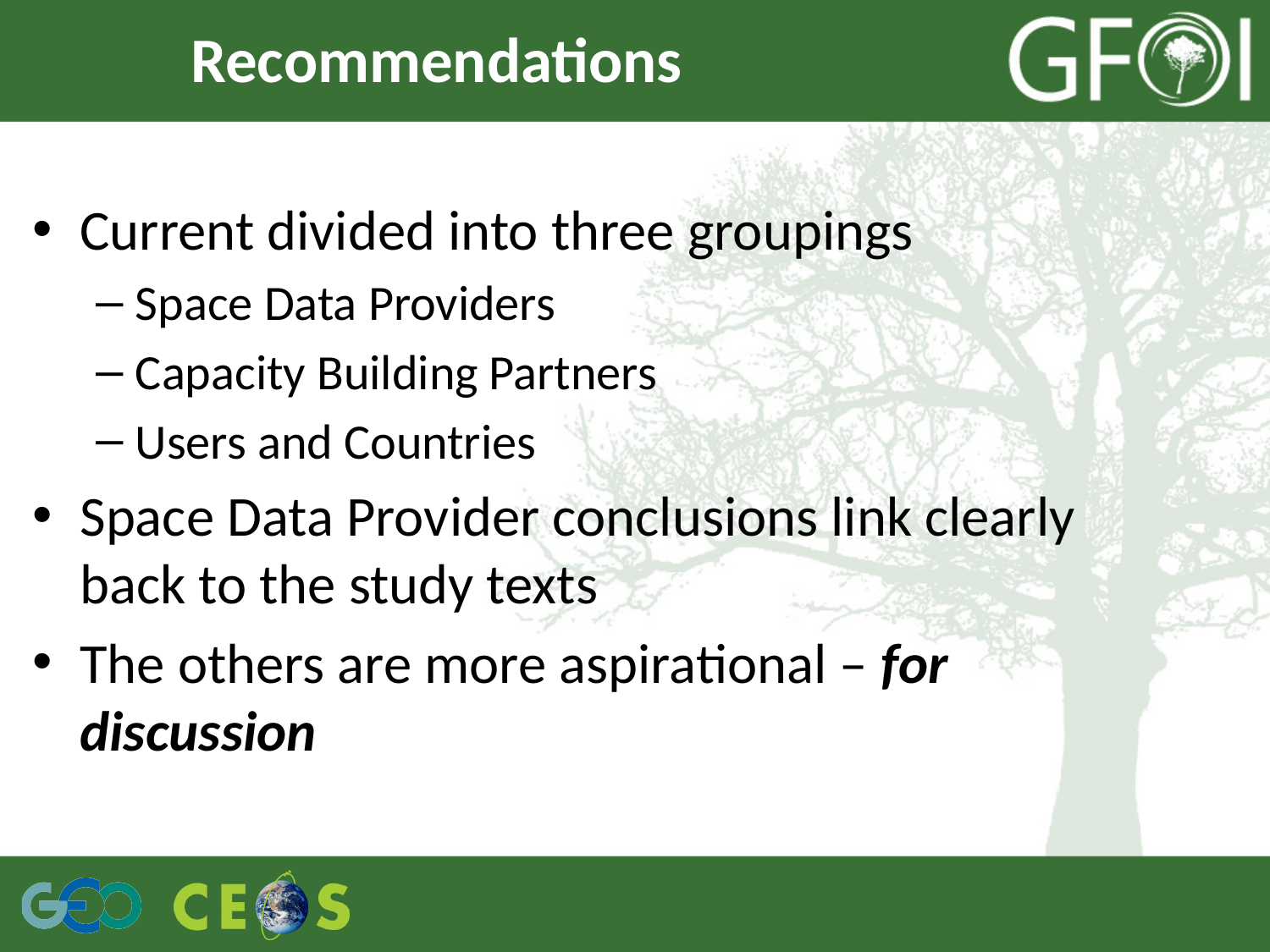

# Recommendations
Current divided into three groupings
Space Data Providers
Capacity Building Partners
Users and Countries
Space Data Provider conclusions link clearly back to the study texts
The others are more aspirational – for discussion